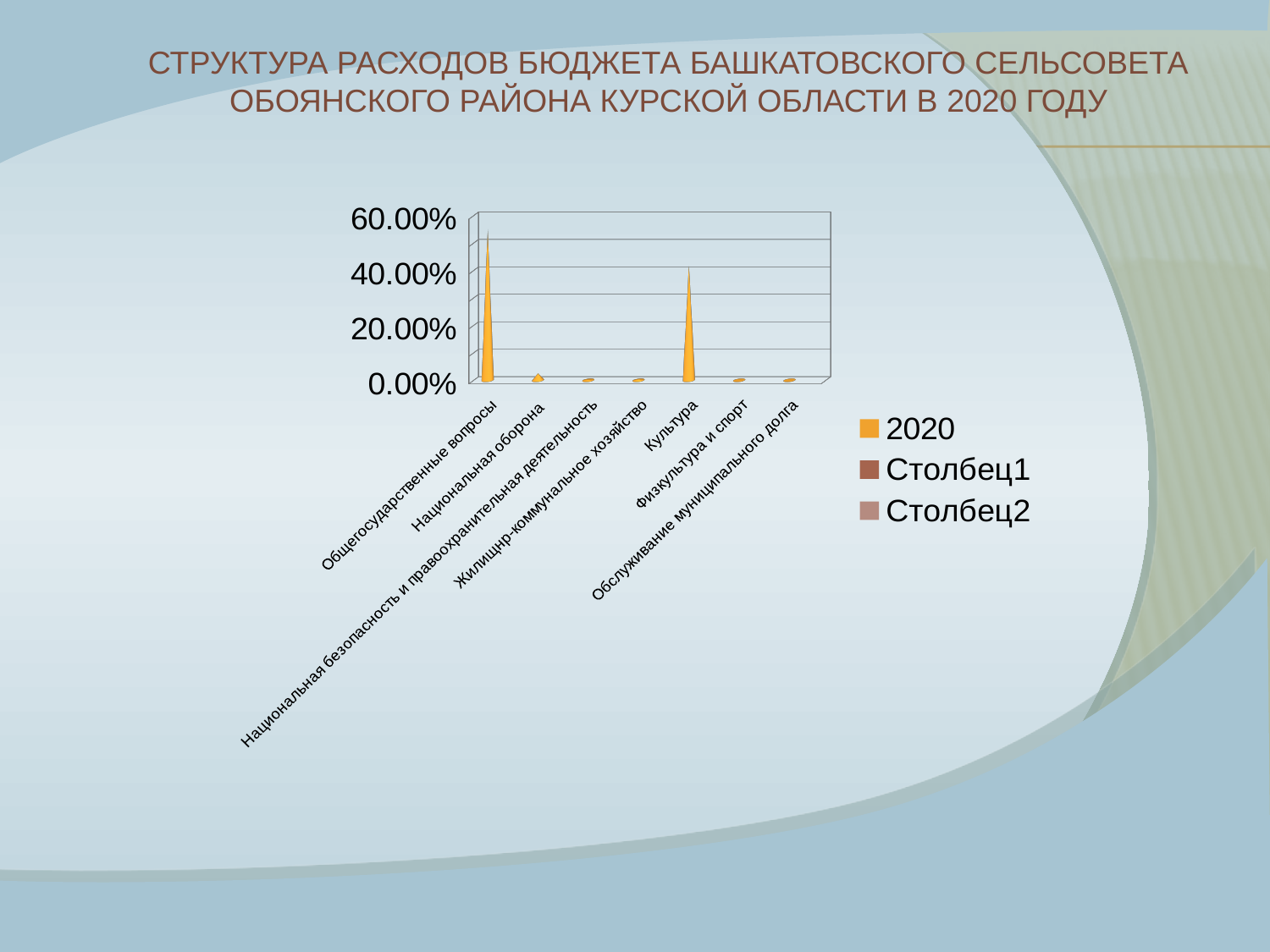

# Структура расходов бюджета Башкатовского сельсовета обоянского района Курской области в 2020 году

[unsupported chart]